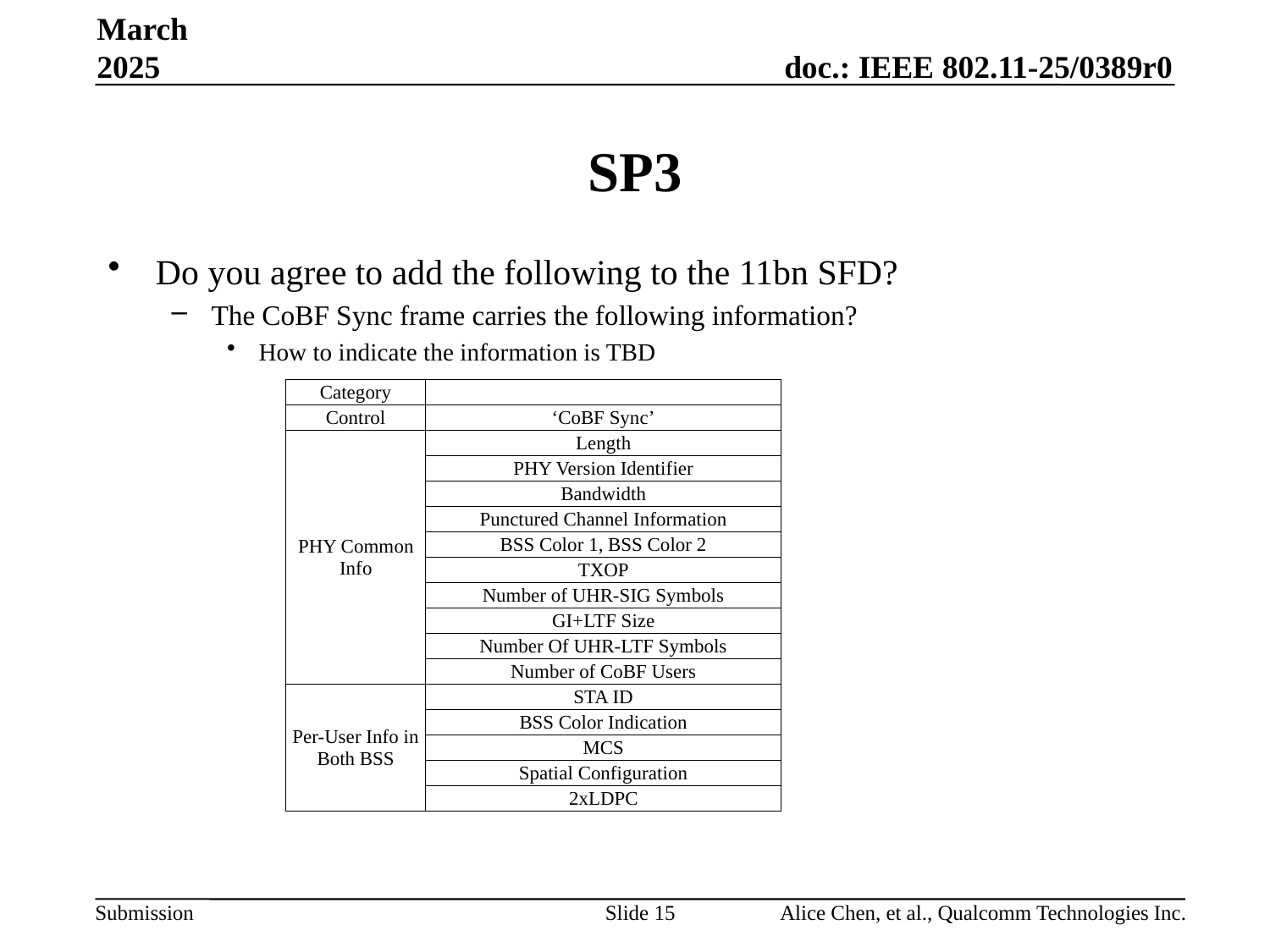

March 2025
# SP3
Do you agree to add the following to the 11bn SFD?
The CoBF Sync frame carries the following information?
How to indicate the information is TBD

Supporting doc: 11-25/389r0, 11-25/399r0, 11-25/401r0
| Category |  |
| --- | --- |
| Control | ‘CoBF Sync’ |
| PHY Common Info | Length |
|  | PHY Version Identifier |
|  | Bandwidth |
|  | Punctured Channel Information |
|  | BSS Color 1, BSS Color 2 |
|  | TXOP |
|  | Number of UHR-SIG Symbols |
|  | GI+LTF Size |
|  | Number Of UHR-LTF Symbols |
|  | Number of CoBF Users |
| Per-User Info in Both BSS | STA ID |
|  | BSS Color Indication |
|  | MCS |
|  | Spatial Configuration |
|  | 2xLDPC |
Slide 15
Alice Chen, et al., Qualcomm Technologies Inc.